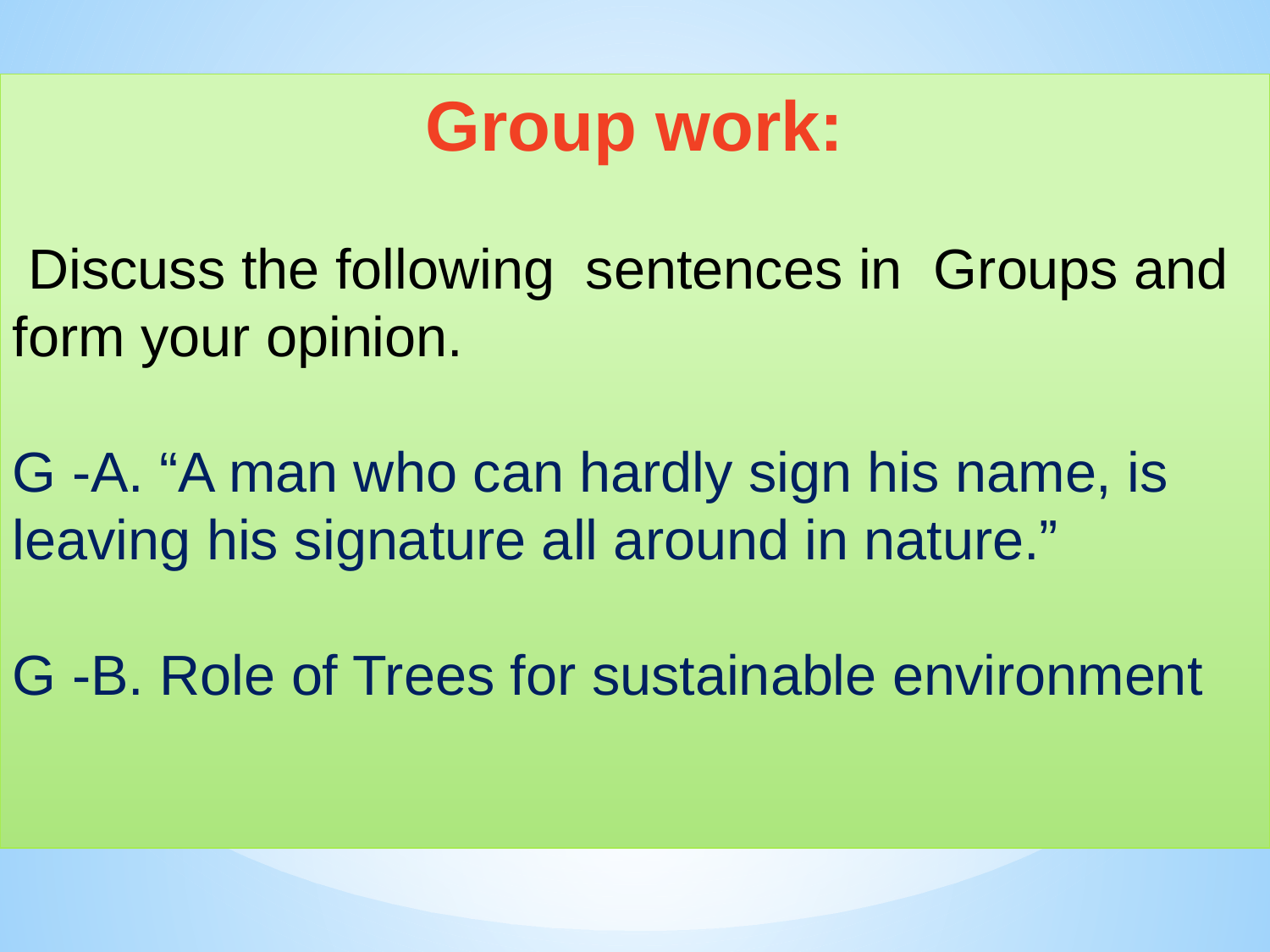

Group work:

 Discuss the following  sentences in  Groups and form your opinion.

G -A. “A man who can hardly sign his name, is leaving his signature all around in nature.”

G -B. Role of Trees for sustainable environment